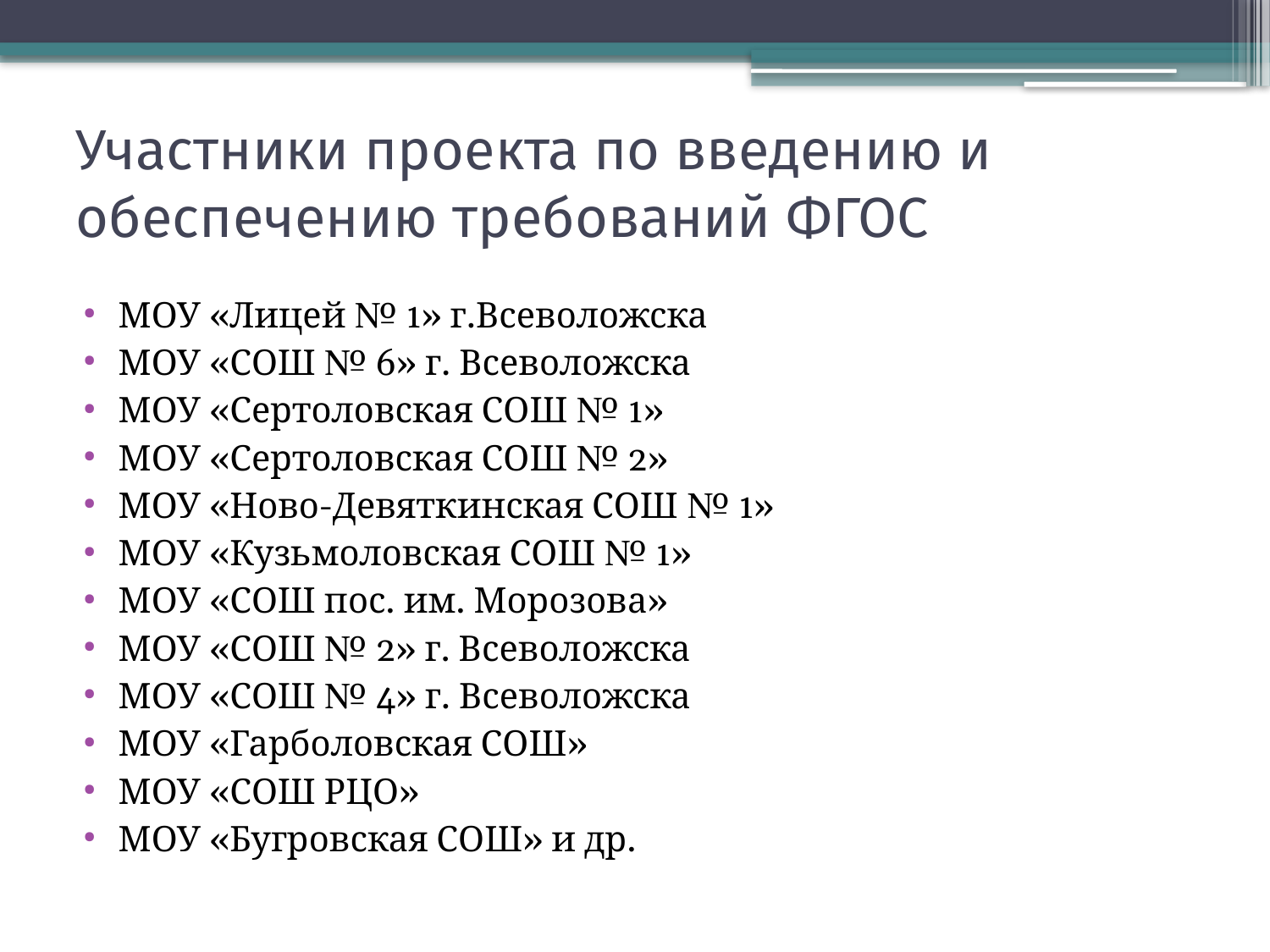

# Участники проекта по введению и обеспечению требований ФГОС
МОУ «Лицей № 1» г.Всеволожска
МОУ «СОШ № 6» г. Всеволожска
МОУ «Сертоловская СОШ № 1»
МОУ «Сертоловская СОШ № 2»
МОУ «Ново-Девяткинская СОШ № 1»
МОУ «Кузьмоловская СОШ № 1»
МОУ «СОШ пос. им. Морозова»
МОУ «СОШ № 2» г. Всеволожска
МОУ «СОШ № 4» г. Всеволожска
МОУ «Гарболовская СОШ»
МОУ «СОШ РЦО»
МОУ «Бугровская СОШ» и др.